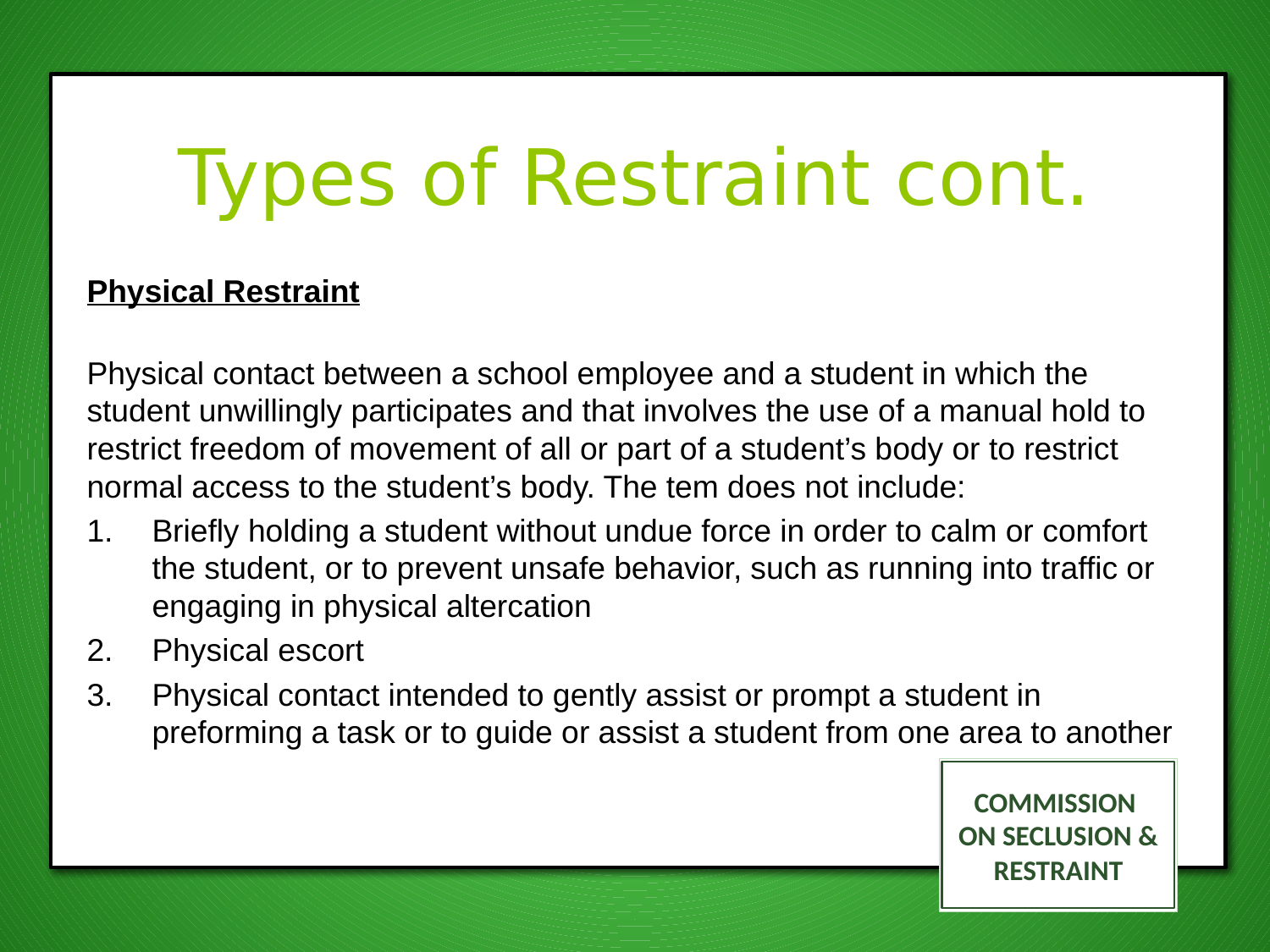

# Types of Restraint cont.
Physical Restraint
Physical contact between a school employee and a student in which the student unwillingly participates and that involves the use of a manual hold to restrict freedom of movement of all or part of a student’s body or to restrict normal access to the student’s body. The tem does not include:
Briefly holding a student without undue force in order to calm or comfort the student, or to prevent unsafe behavior, such as running into traffic or engaging in physical altercation
Physical escort
Physical contact intended to gently assist or prompt a student in preforming a task or to guide or assist a student from one area to another